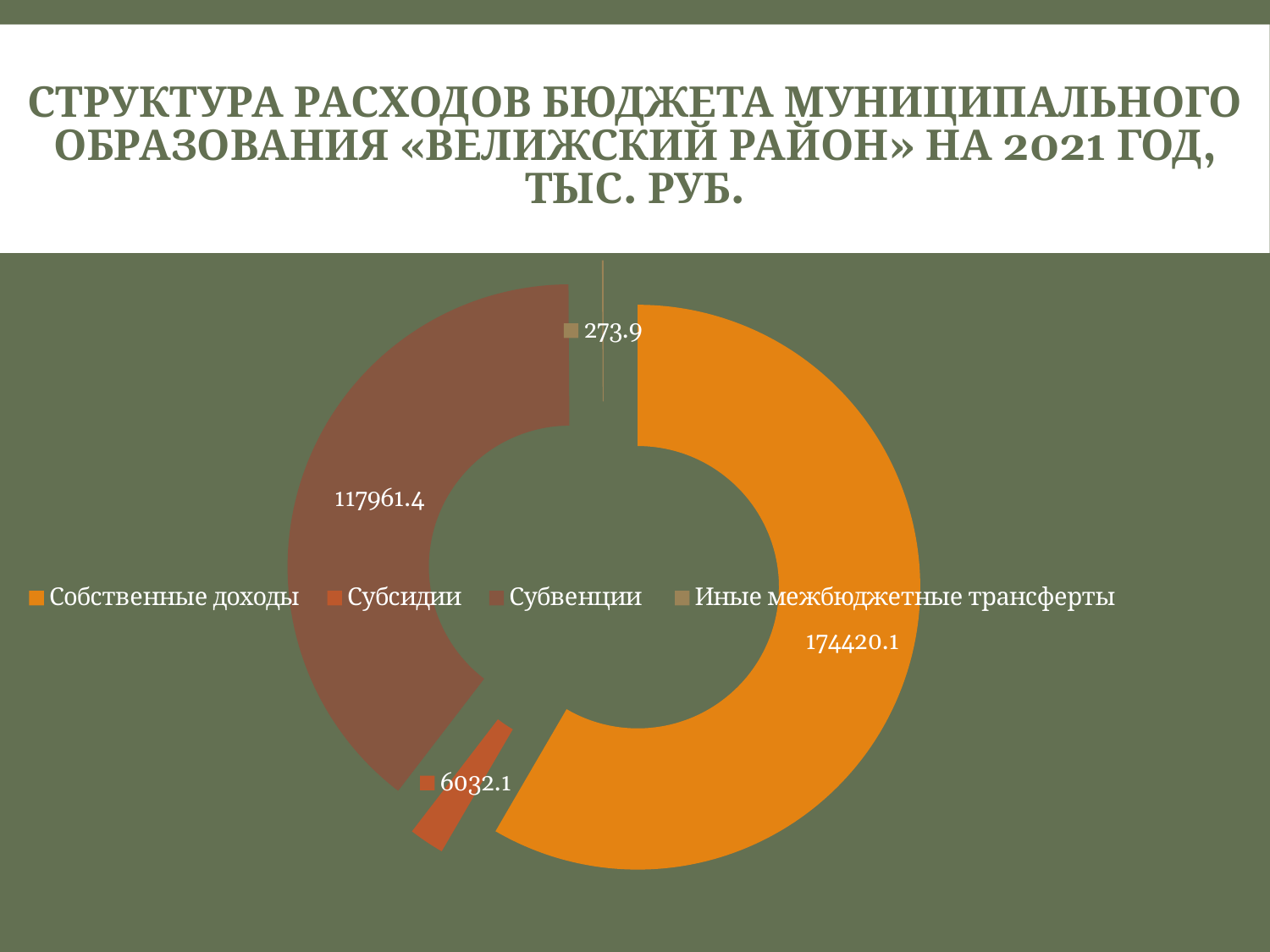

# Структура расходов бюджета муниципального образования «Велижский район» на 2021 год, тыс. руб.

### Chart

| Category | 2020 год |
|---|---|
| Собственные доходы | 174420.1 |
| Субсидии | 6032.1 |
| Субвенции  | 117961.4 |
| Иные межбюджетные трансферты | 273.9 |